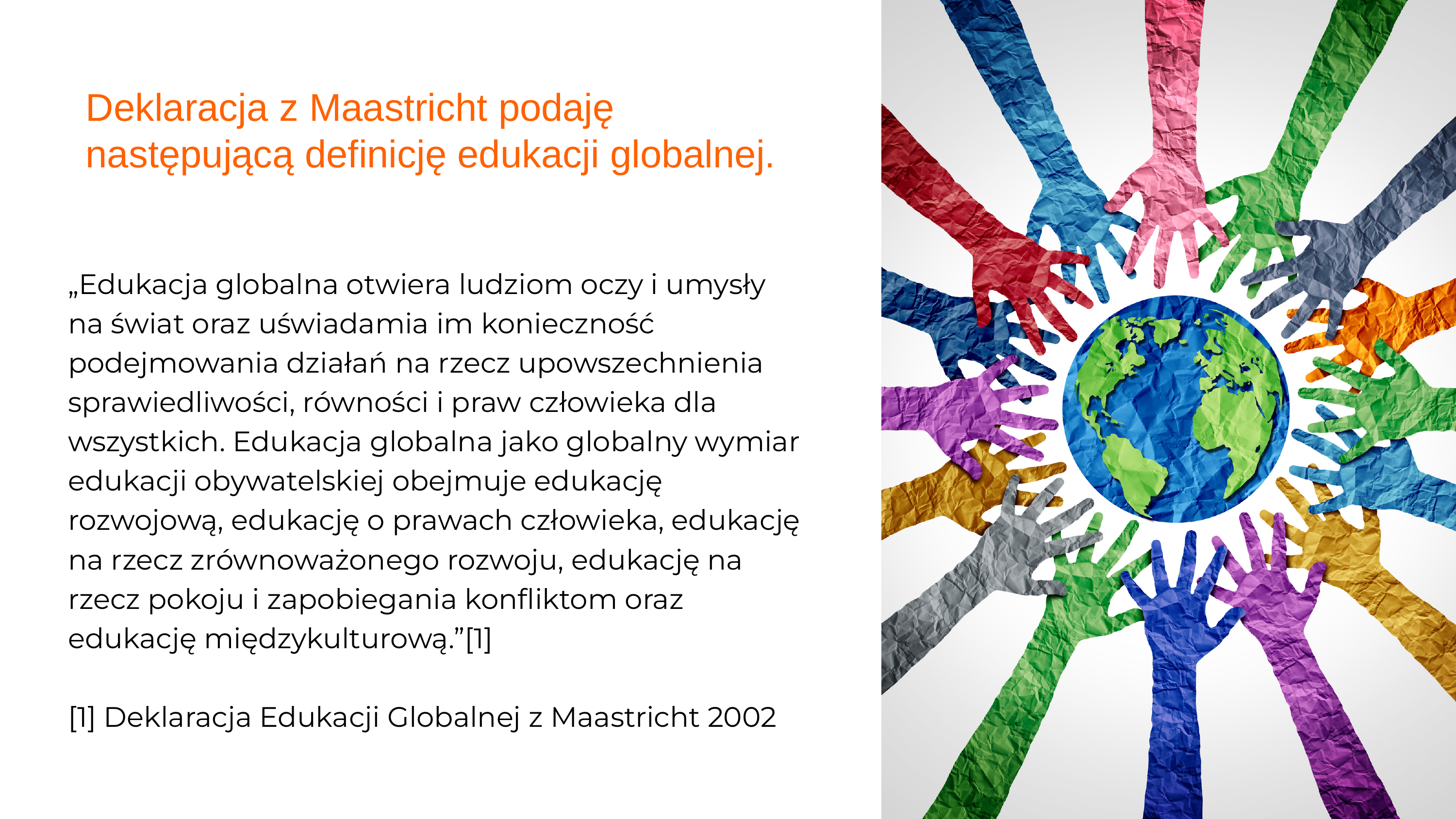

Deklaracja z Maastricht podaję następującą definicję edukacji globalnej.

„Edukacja globalna otwiera ludziom oczy i umysły na świat oraz uświadamia im konieczność podejmowania działań na rzecz upowszechnienia sprawiedliwości, równości i praw człowieka dla wszystkich. Edukacja globalna jako globalny wymiar edukacji obywatelskiej obejmuje edukację rozwojową, edukację o prawach człowieka, edukację na rzecz zrównoważonego rozwoju, edukację na rzecz pokoju i zapobiegania konfliktom oraz edukację międzykulturową.”[1]

[1] Deklaracja Edukacji Globalnej z Maastricht 2002